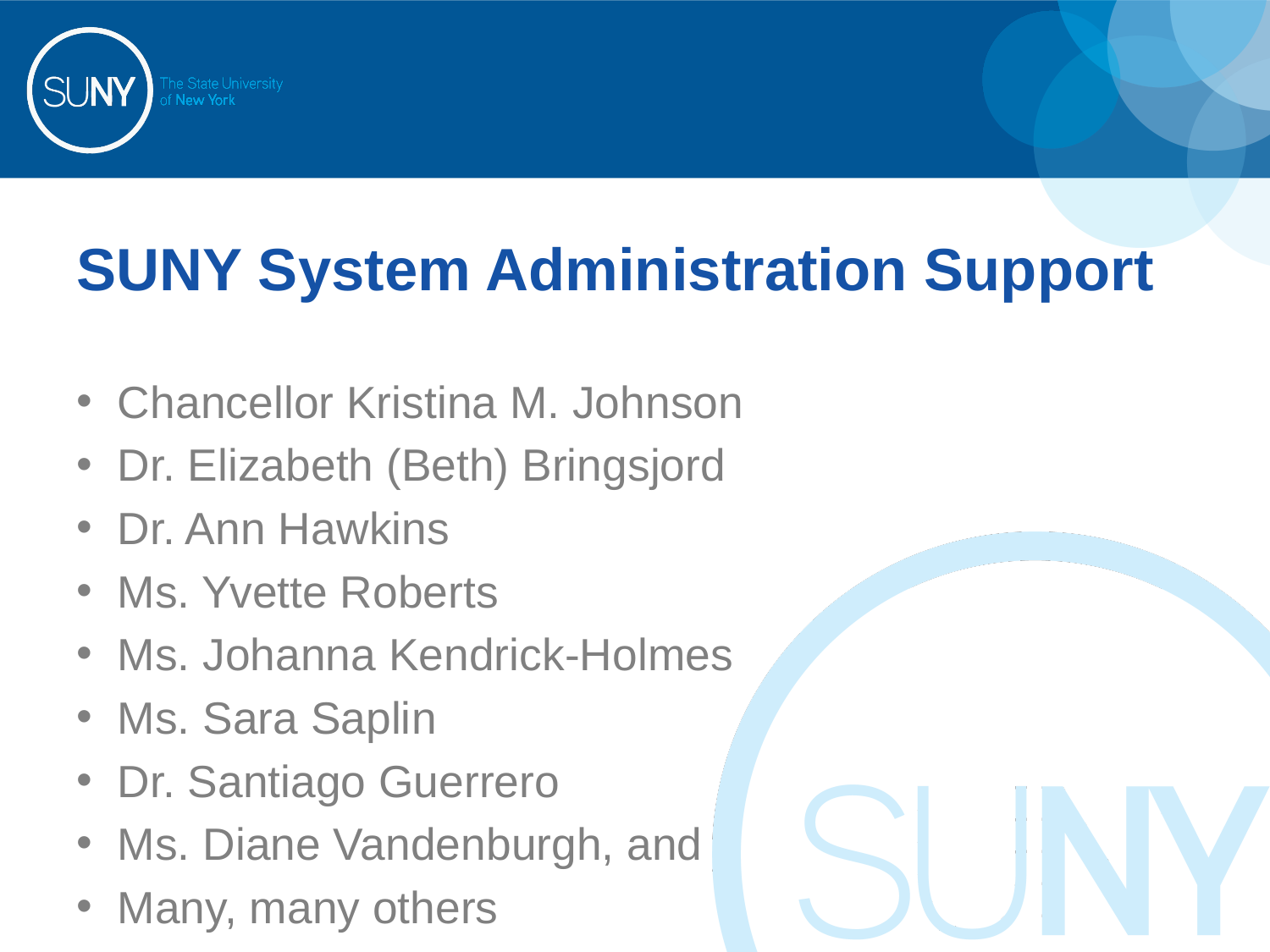

# SUNY System Administration Support
Chancellor Kristina M. Johnson
Dr. Elizabeth (Beth) Bringsjord
Dr. Ann Hawkins
Ms. Yvette Roberts
Ms. Johanna Kendrick-Holmes
Ms. Sara Saplin
Dr. Santiago Guerrero
Ms. Diane Vandenburgh, and
Many, many others